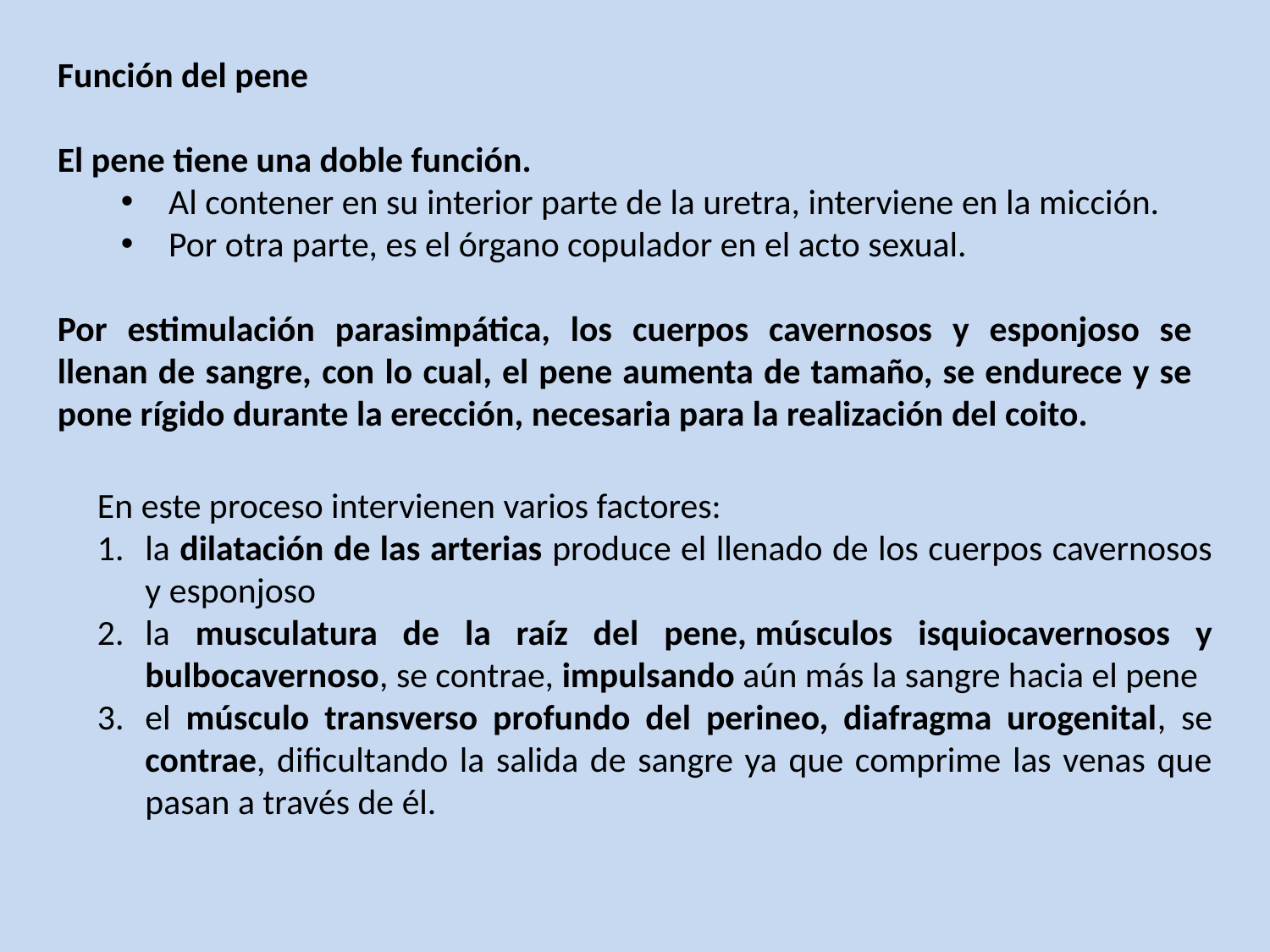

Función del pene

El pene tiene una doble función.
Al contener en su interior parte de la uretra, interviene en la micción.
Por otra parte, es el órgano copulador en el acto sexual.

Por estimulación parasimpática, los cuerpos cavernosos y esponjoso se llenan de sangre, con lo cual, el pene aumenta de tamaño, se endurece y se pone rígido durante la erección, necesaria para la realización del coito.
En este proceso intervienen varios factores:
la dilatación de las arterias produce el llenado de los cuerpos cavernosos y esponjoso
la musculatura de la raíz del pene, músculos isquiocavernosos y bulbocavernoso, se contrae, impulsando aún más la sangre hacia el pene
el músculo transverso profundo del perineo, diafragma urogenital, se contrae, dificultando la salida de sangre ya que comprime las venas que pasan a través de él.